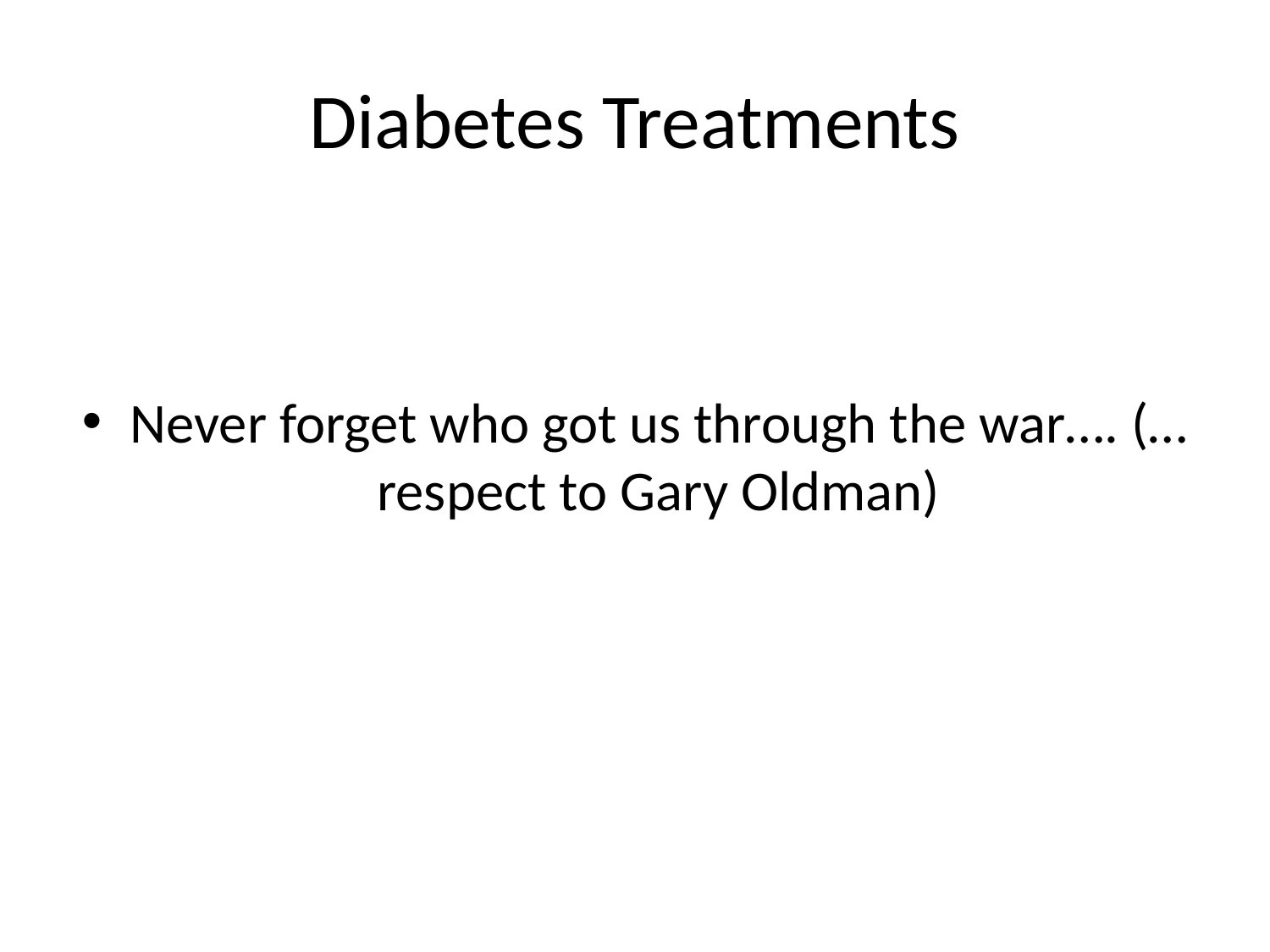

# Diabetes Treatments

Never forget who got us through the war…. (…respect to Gary Oldman)